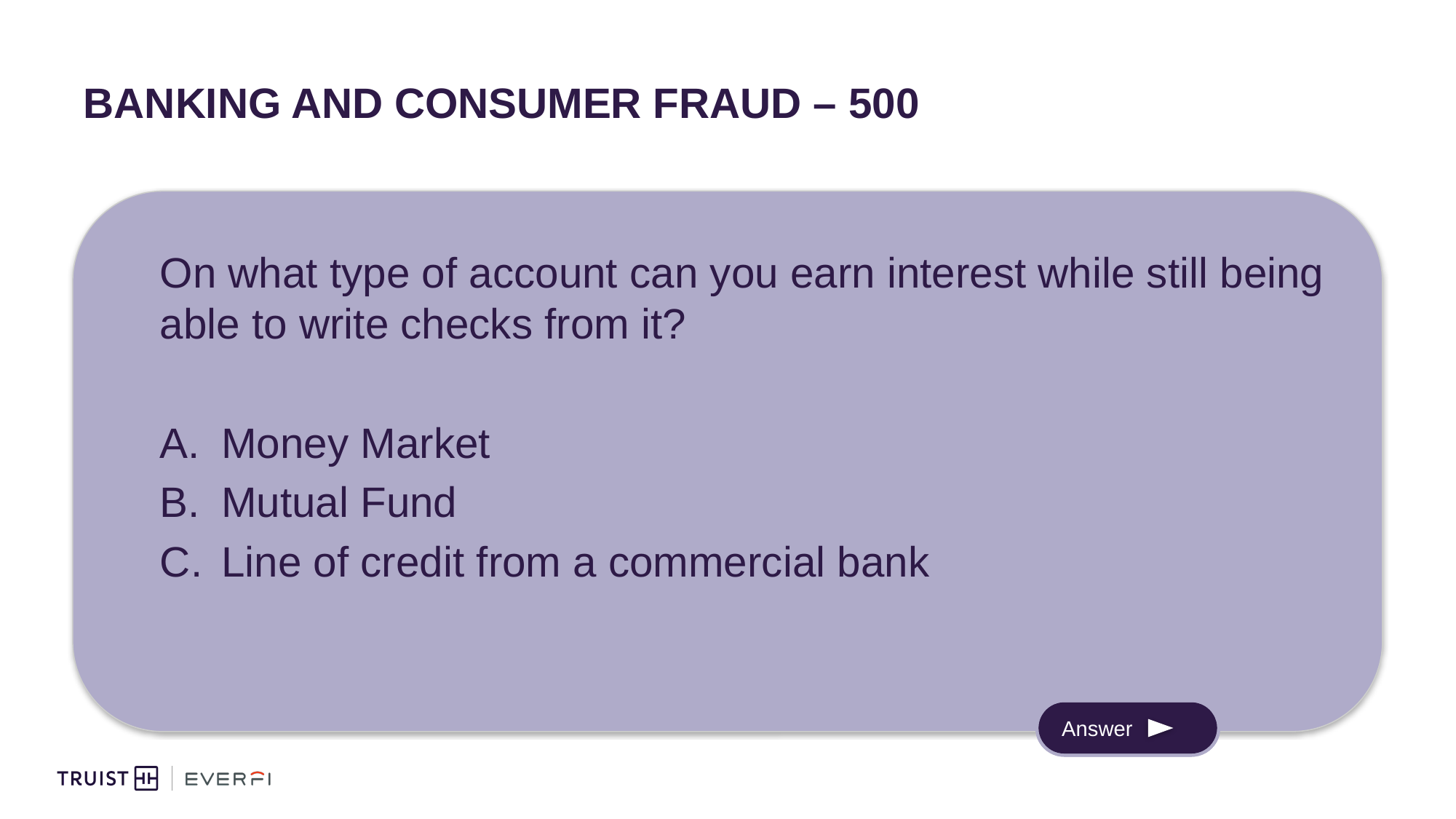

# Banking and Consumer Fraud – 500
On what type of account can you earn interest while still being able to write checks from it?

Money Market
Mutual Fund
Line of credit from a commercial bank